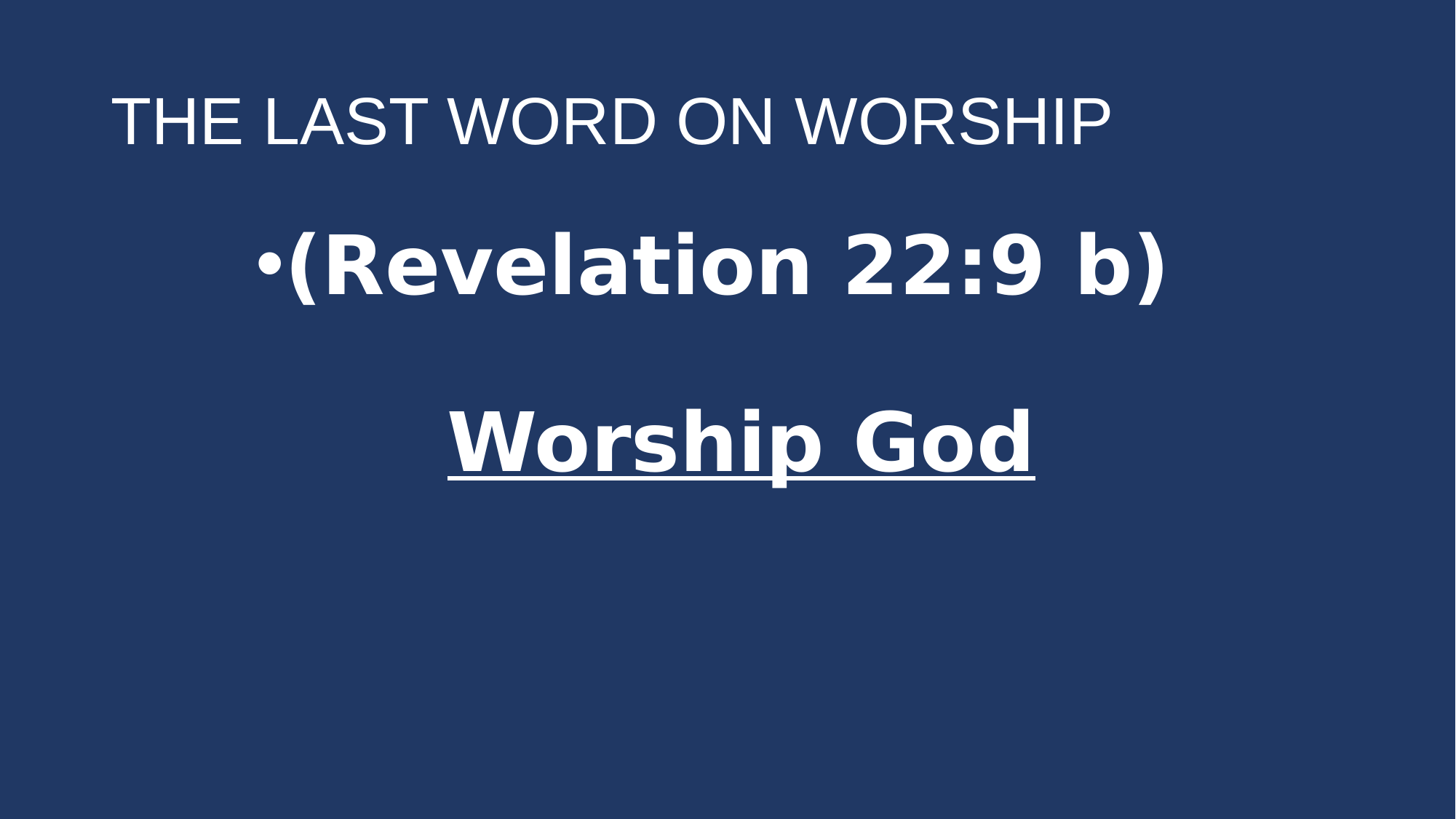

# THE LAST WORD ON WORSHIP
(Revelation 22:9 b) 
Worship God